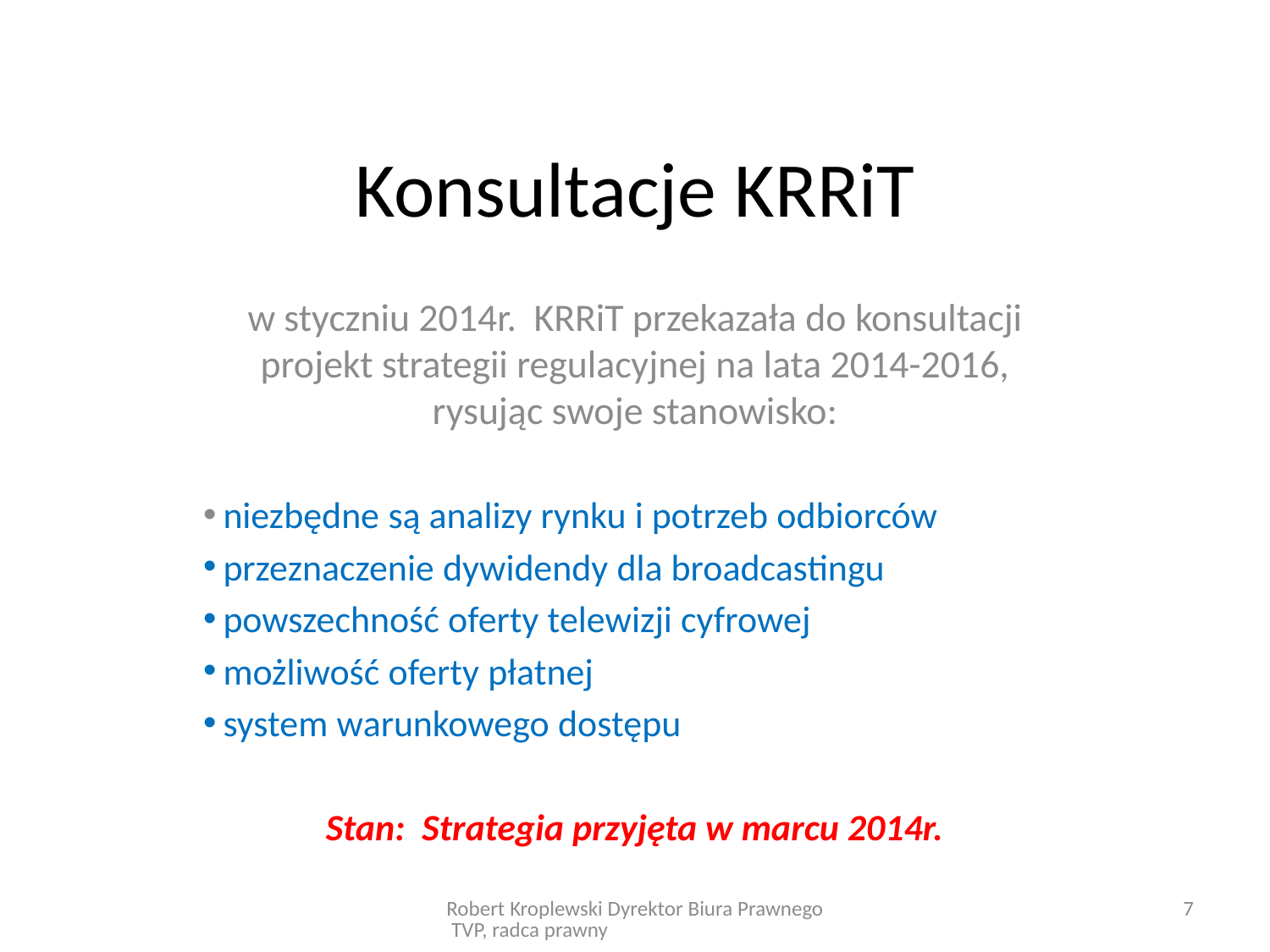

# Konsultacje KRRiT
w styczniu 2014r.  KRRiT przekazała do konsultacji projekt strategii regulacyjnej na lata 2014-2016, rysując swoje stanowisko:

 niezbędne są analizy rynku i potrzeb odbiorców
 przeznaczenie dywidendy dla broadcastingu
 powszechność oferty telewizji cyfrowej
 możliwość oferty płatnej
 system warunkowego dostępu

Stan:  Strategia przyjęta w marcu 2014r.
Robert Kroplewski Dyrektor Biura Prawnego TVP, radca prawny
7